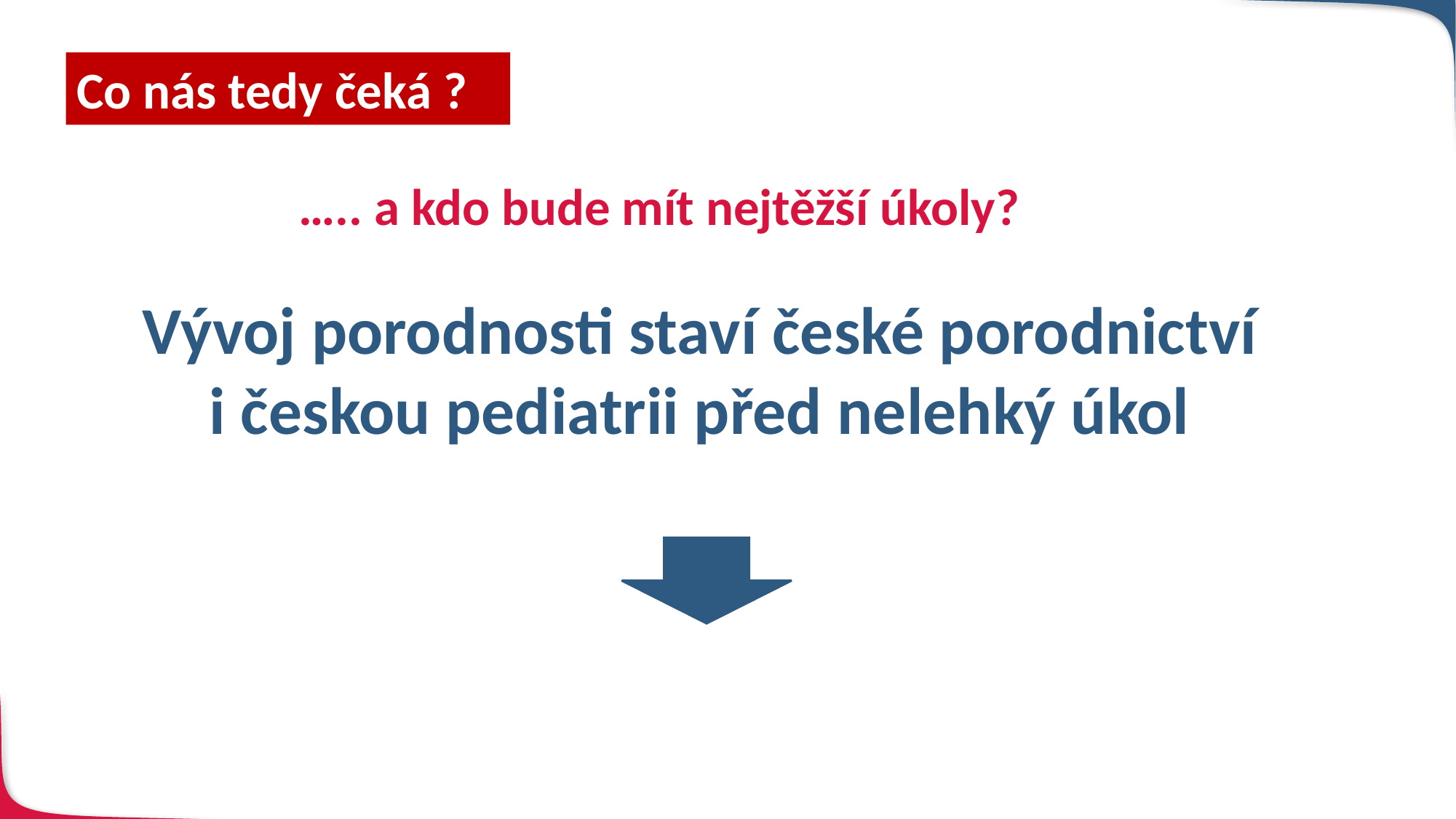

Co nás tedy čeká ?
….. a kdo bude mít nejtěžší úkoly?
Vývoj porodnosti staví české porodnictví
i českou pediatrii před nelehký úkol